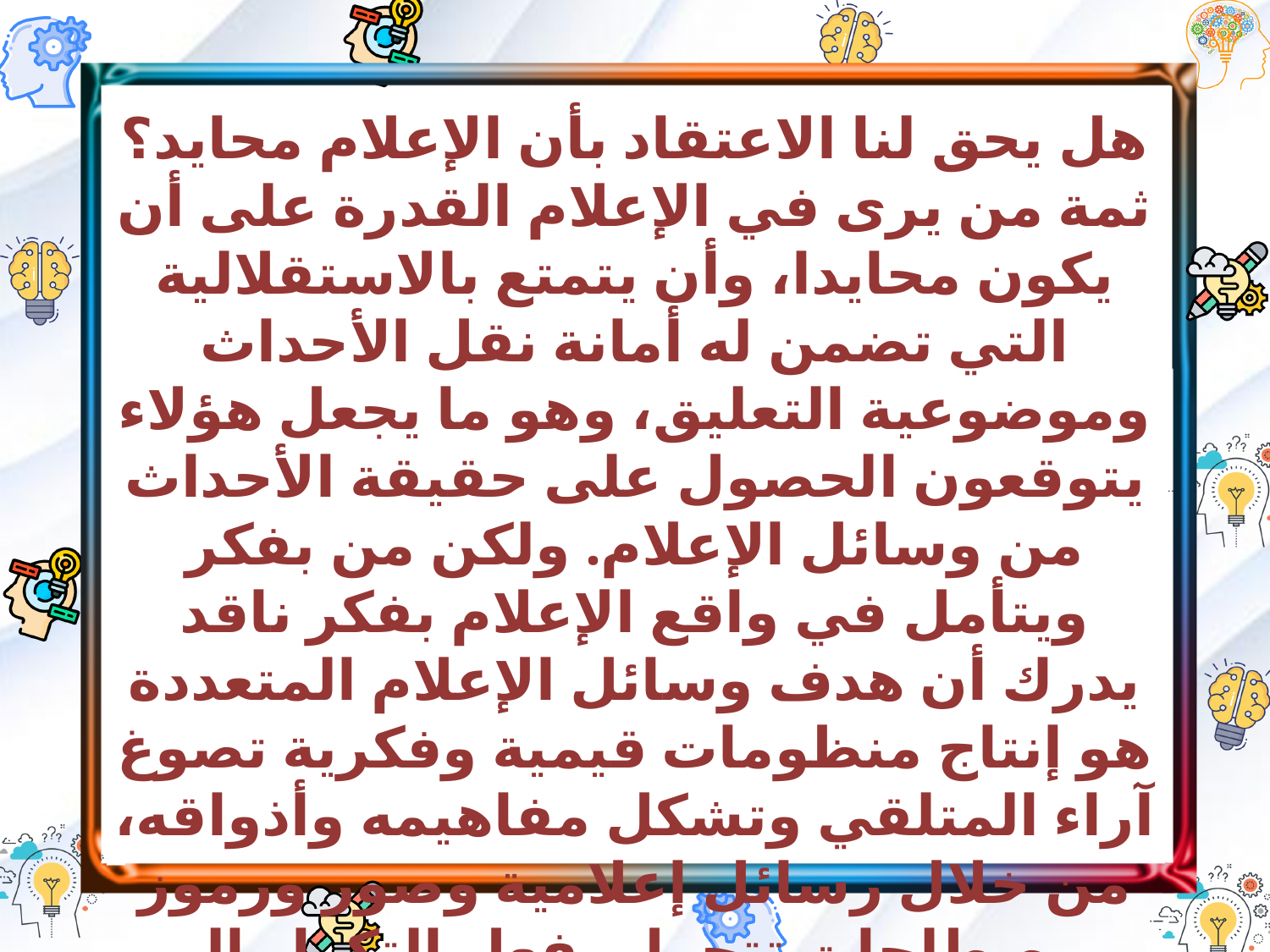

هل يحق لنا الاعتقاد بأن الإعلام محايد؟ ثمة من يرى في الإعلام القدرة على أن يكون محايدا، وأن يتمتع بالاستقلالية التي تضمن له أمانة نقل الأحداث وموضوعية التعليق، وهو ما يجعل هؤلاء يتوقعون الحصول على حقيقة الأحداث من وسائل الإعلام. ولكن من بفكر ويتأمل في واقع الإعلام بفكر ناقد يدرك أن هدف وسائل الإعلام المتعددة هو إنتاج منظومات قيمية وفكرية تصوغ آراء المتلقي وتشكل مفاهيمه وأذواقه، من خلال رسائل إعلامية وصور ورموز ومصطلحات تتحول بفعل التكرار إلى بديهيات وحقائق في ذهن المتلقي فتشكل سلوكه الاستهلاكي وآراءه الاجتماعية والثقافية.